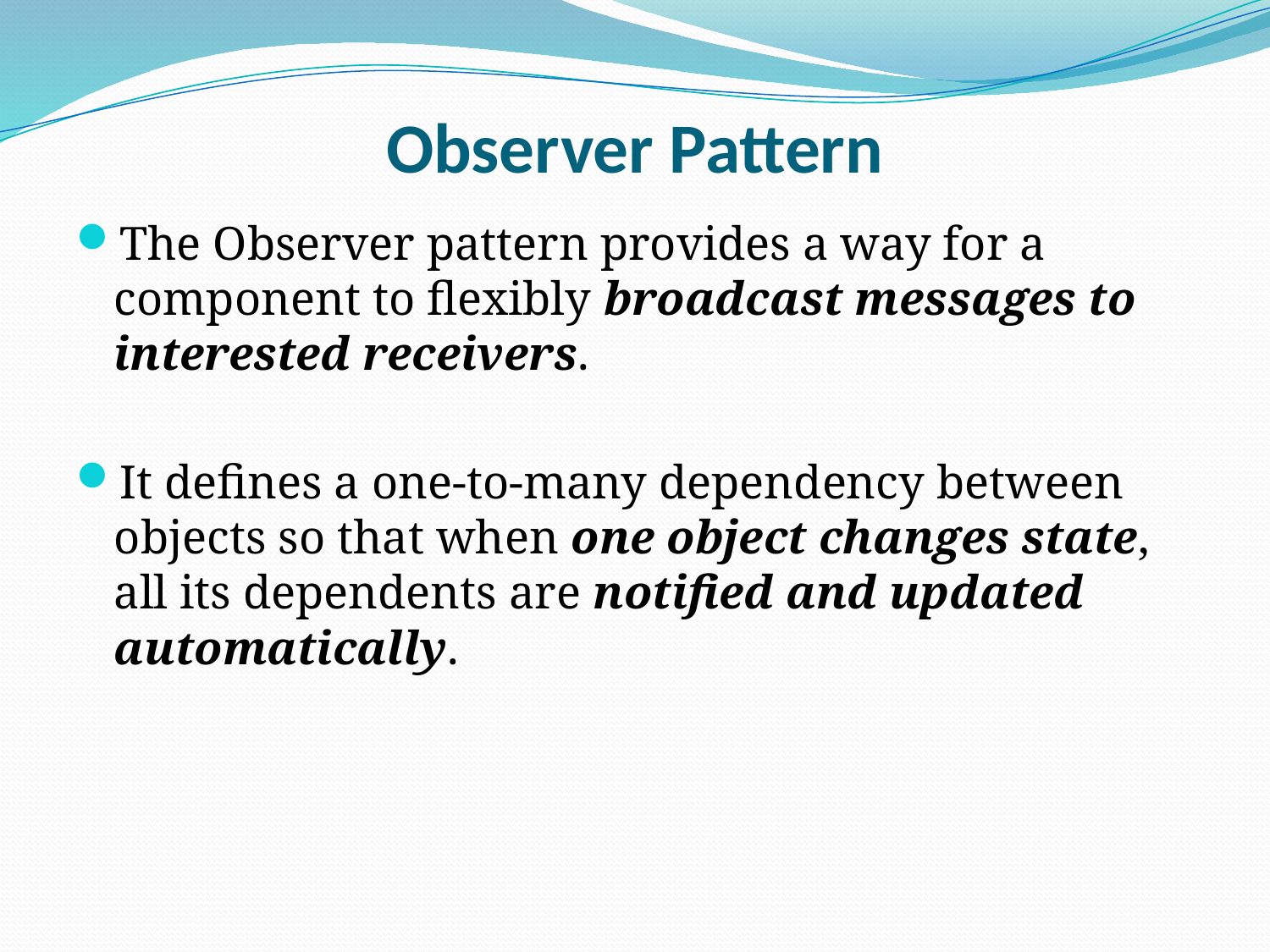

# Observer Pattern
The Observer pattern provides a way for a component to flexibly broadcast messages to interested receivers.

It defines a one-to-many dependency between objects so that when one object changes state, all its dependents are notified and updated automatically.